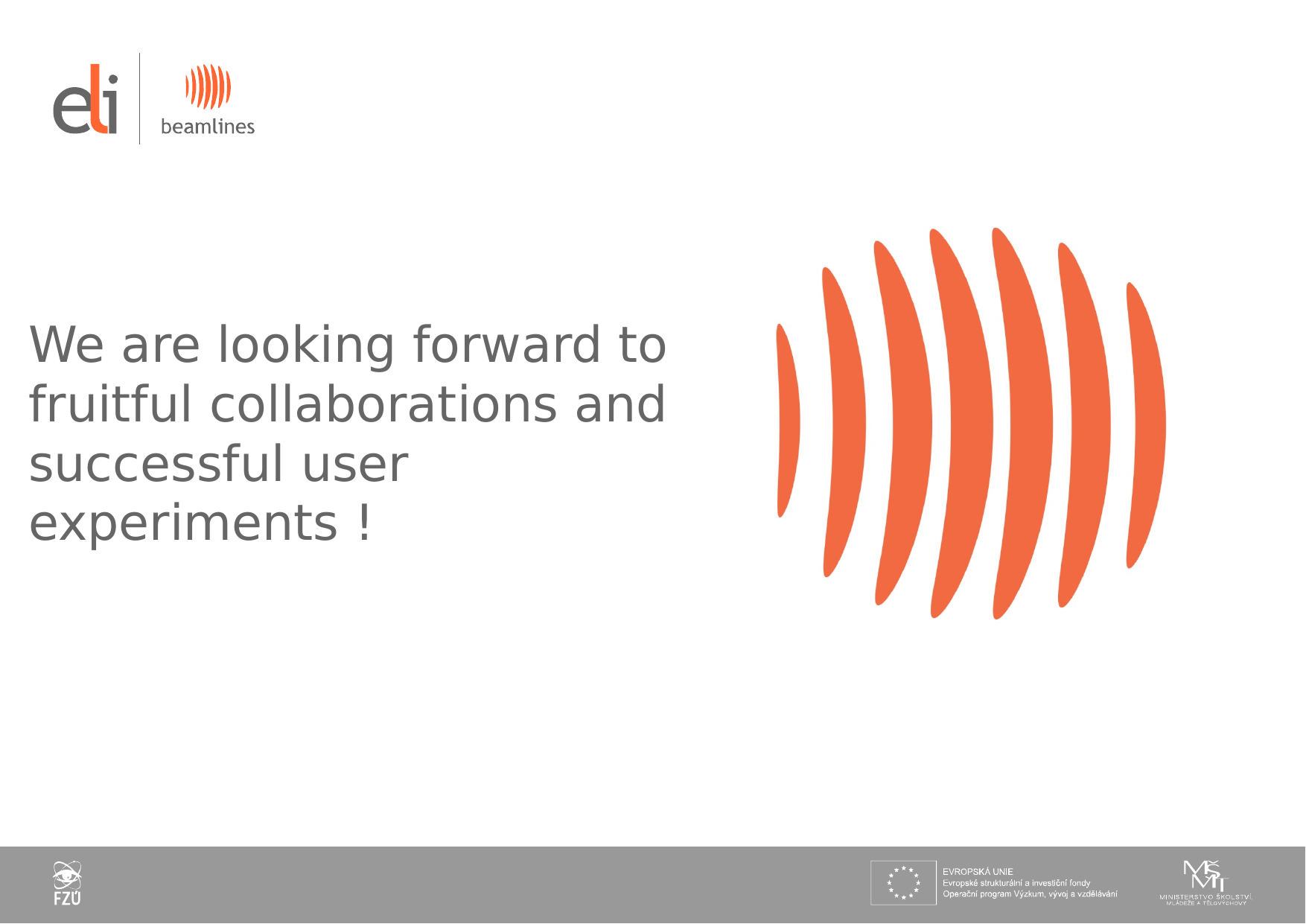

We are looking forward to
fruitful collaborations and successful user experiments !